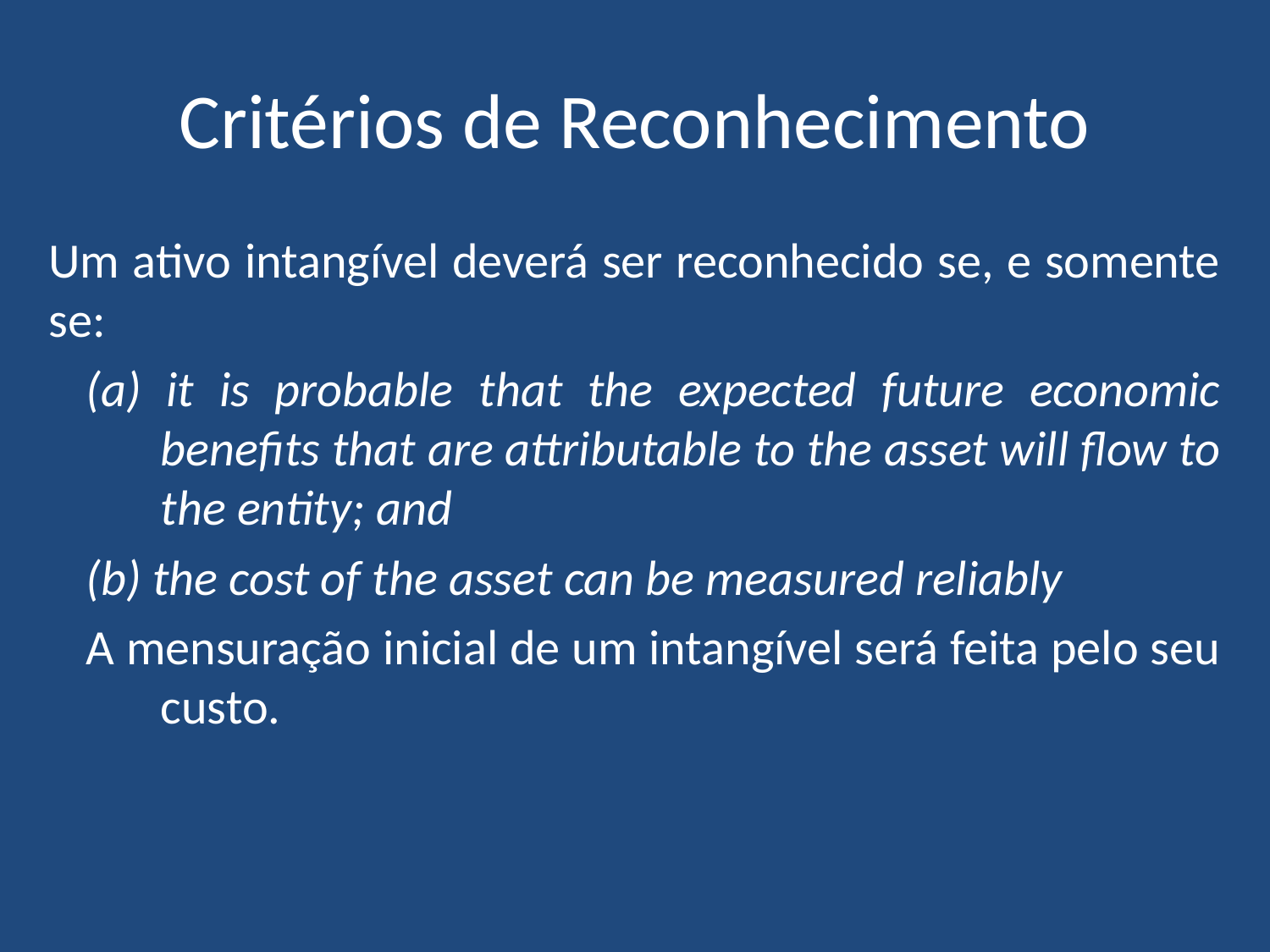

# Critérios de Reconhecimento
Um ativo intangível deverá ser reconhecido se, e somente se:
(a) it is probable that the expected future economic benefits that are attributable to the asset will flow to the entity; and
(b) the cost of the asset can be measured reliably
A mensuração inicial de um intangível será feita pelo seu custo.